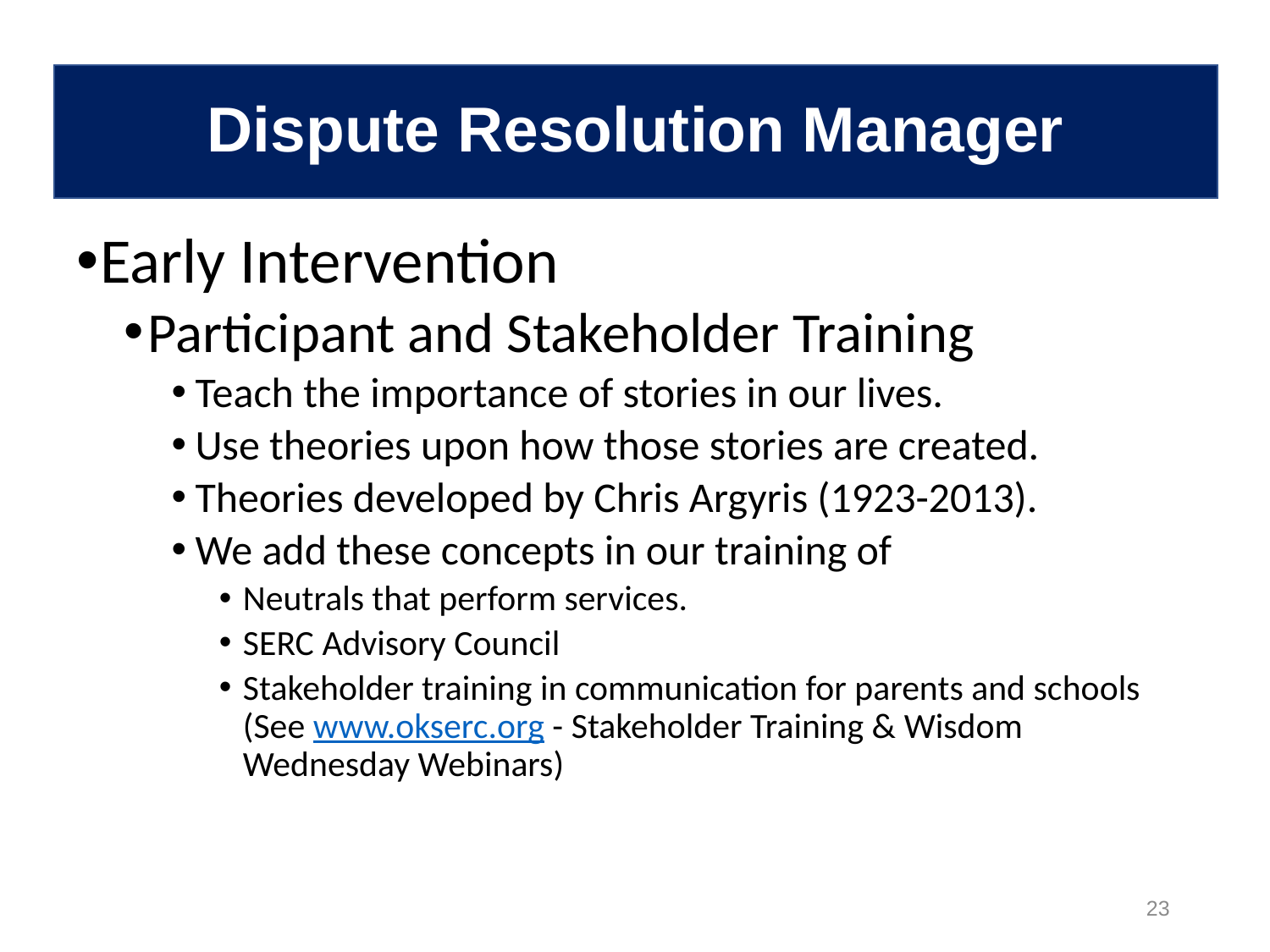

# Dispute Resolution Manager 2
Dispute Resolution Manager
Early Intervention
Participant and Stakeholder Training
Teach the importance of stories in our lives.
Use theories upon how those stories are created.
Theories developed by Chris Argyris (1923-2013).
We add these concepts in our training of
Neutrals that perform services.
SERC Advisory Council
Stakeholder training in communication for parents and schools (See www.okserc.org - Stakeholder Training & Wisdom Wednesday Webinars)
23